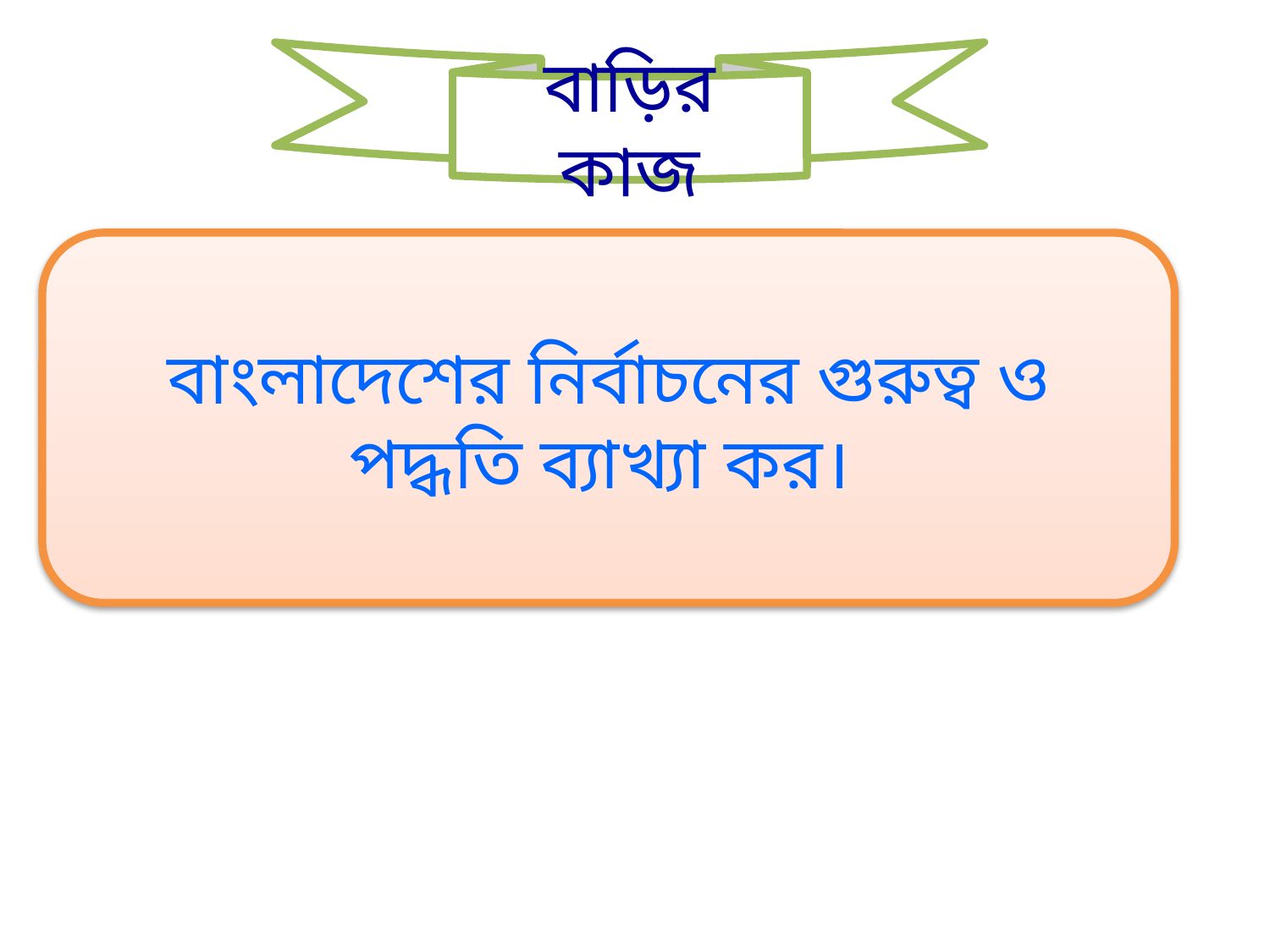

বাড়ির কাজ
বাংলাদেশের নির্বাচনের গুরুত্ব ও পদ্ধতি ব্যাখ্যা কর।